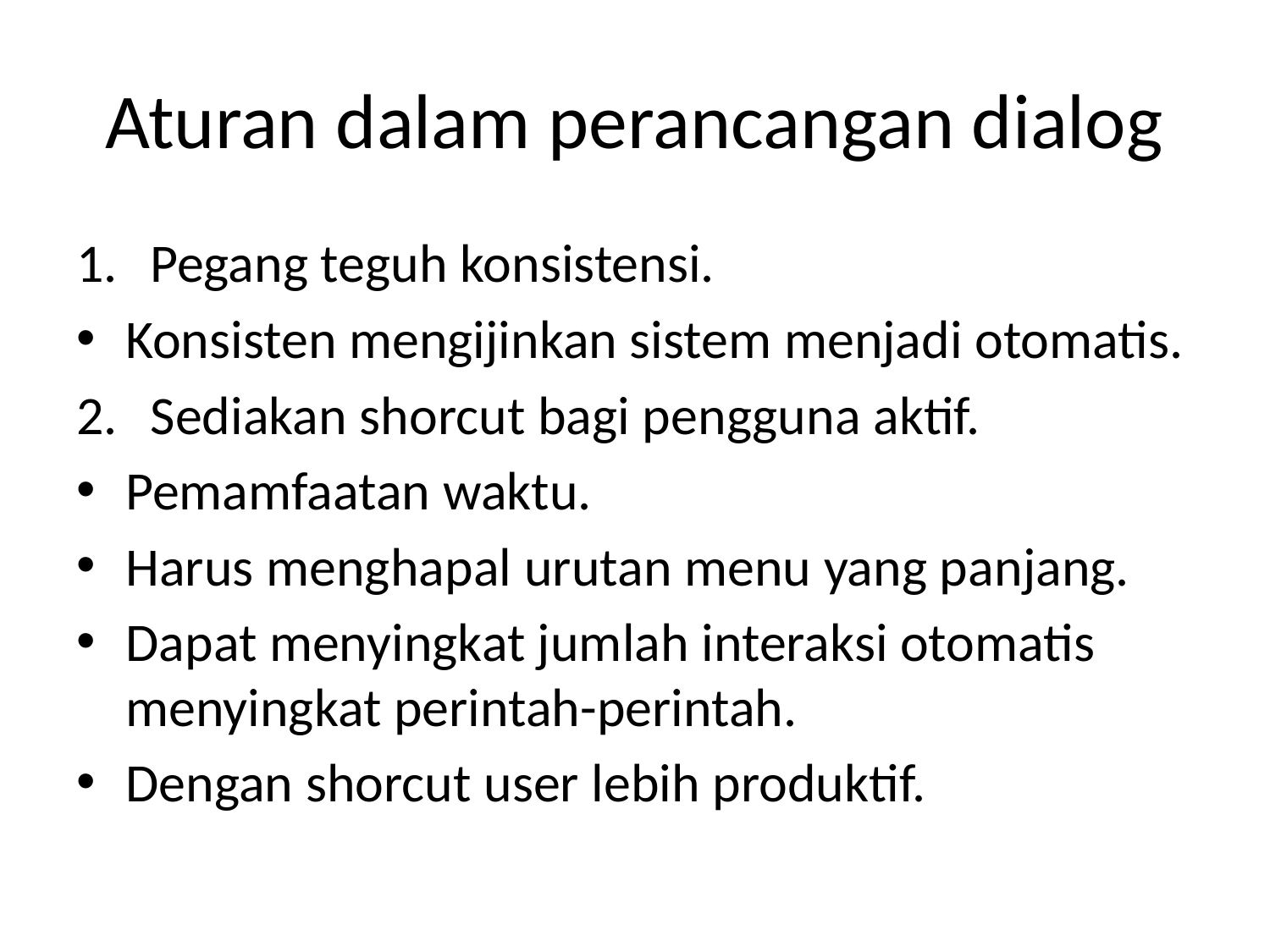

# Aturan dalam perancangan dialog
Pegang teguh konsistensi.
Konsisten mengijinkan sistem menjadi otomatis.
Sediakan shorcut bagi pengguna aktif.
Pemamfaatan waktu.
Harus menghapal urutan menu yang panjang.
Dapat menyingkat jumlah interaksi otomatis menyingkat perintah-perintah.
Dengan shorcut user lebih produktif.